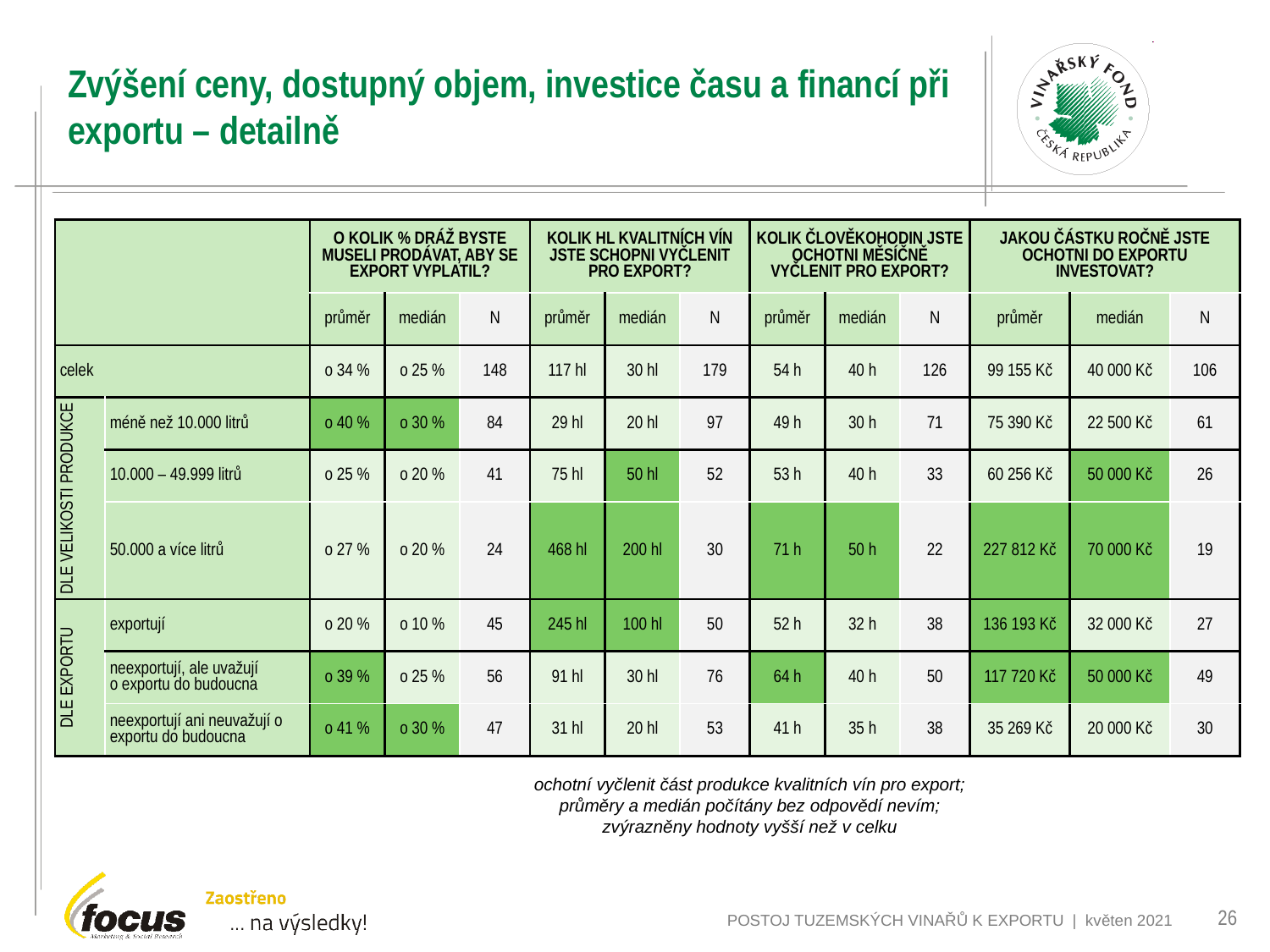

# Zvýšení ceny, dostupný objem, investice času a financí při exportu – detailně
|  |  | O KOLIK % DRÁŽ BYSTE MUSELI PRODÁVAT, ABY SE EXPORT VYPLATIL? |  |  | KOLIK HL KVALITNÍCH VÍN JSTE SCHOPNI VYČLENIT PRO EXPORT? |  |  | KOLIK ČLOVĚKOHODIN JSTE OCHOTNI MĚSÍČNĚ VYČLENIT PRO EXPORT? |  |  | JAKOU ČÁSTKU ROČNĚ JSTE OCHOTNI DO EXPORTU INVESTOVAT? |  |  |
| --- | --- | --- | --- | --- | --- | --- | --- | --- | --- | --- | --- | --- | --- |
|  |  | průměr | medián | N | průměr | medián | N | průměr | medián | N | průměr | medián | N |
| celek |  | o 34 % | o 25 % | 148 | 117 hl | 30 hl | 179 | 54 h | 40 h | 126 | 99 155 Kč | 40 000 Kč | 106 |
| DLE VELIKOSTI PRODUKCE | méně než 10.000 litrů | o 40 % | o 30 % | 84 | 29 hl | 20 hl | 97 | 49 h | 30 h | 71 | 75 390 Kč | 22 500 Kč | 61 |
|  | 10.000 – 49.999 litrů | o 25 % | o 20 % | 41 | 75 hl | 50 hl | 52 | 53 h | 40 h | 33 | 60 256 Kč | 50 000 Kč | 26 |
|  | 50.000 a více litrů | o 27 % | o 20 % | 24 | 468 hl | 200 hl | 30 | 71 h | 50 h | 22 | 227 812 Kč | 70 000 Kč | 19 |
| DLE EXPORTU | exportují | o 20 % | o 10 % | 45 | 245 hl | 100 hl | 50 | 52 h | 32 h | 38 | 136 193 Kč | 32 000 Kč | 27 |
|  | neexportují, ale uvažují o exportu do budoucna | o 39 % | o 25 % | 56 | 91 hl | 30 hl | 76 | 64 h | 40 h | 50 | 117 720 Kč | 50 000 Kč | 49 |
|  | neexportují ani neuvažují o exportu do budoucna | o 41 % | o 30 % | 47 | 31 hl | 20 hl | 53 | 41 h | 35 h | 38 | 35 269 Kč | 20 000 Kč | 30 |
ochotní vyčlenit část produkce kvalitních vín pro export; průměry a medián počítány bez odpovědí nevím; zvýrazněny hodnoty vyšší než v celku